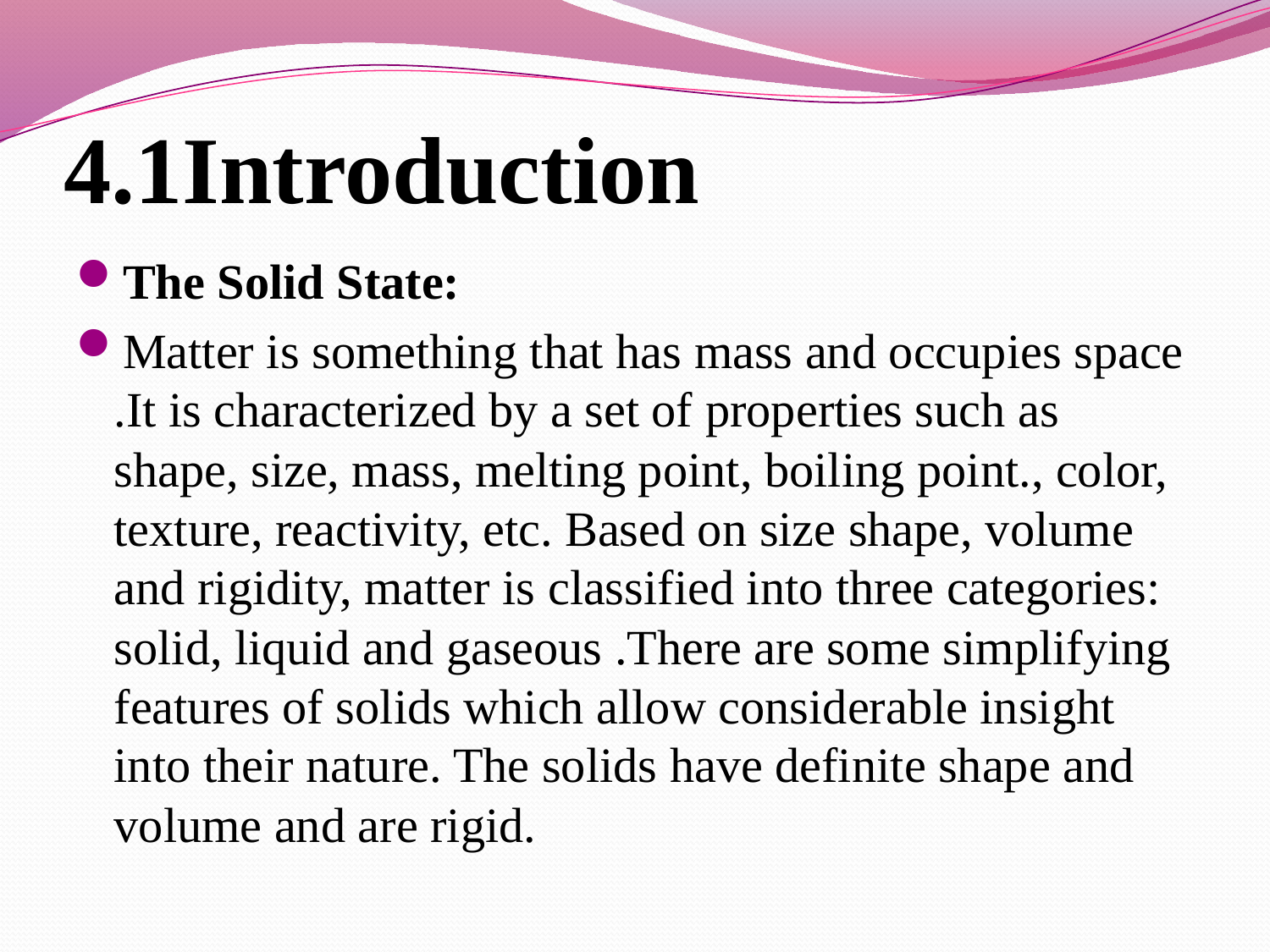

# 4.1Introduction
The Solid State:
Matter is something that has mass and occupies space .It is characterized by a set of properties such as shape, size, mass, melting point, boiling point., color, texture, reactivity, etc. Based on size shape, volume and rigidity, matter is classified into three categories: solid, liquid and gaseous .There are some simplifying features of solids which allow considerable insight into their nature. The solids have definite shape and volume and are rigid.